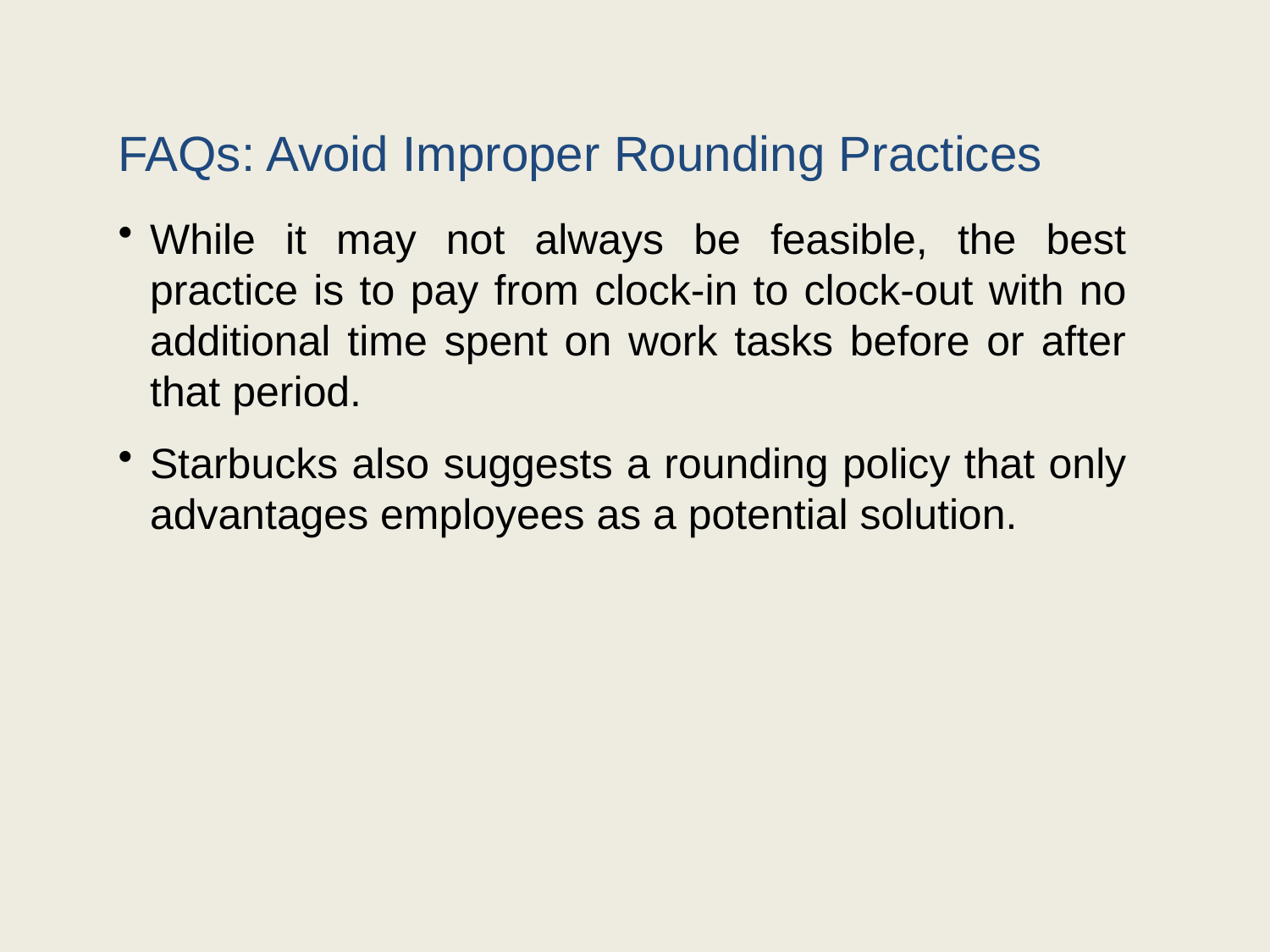

# FAQs: Avoid Improper Rounding Practices
While it may not always be feasible, the best practice is to pay from clock-in to clock-out with no additional time spent on work tasks before or after that period.
Starbucks also suggests a rounding policy that only advantages employees as a potential solution.